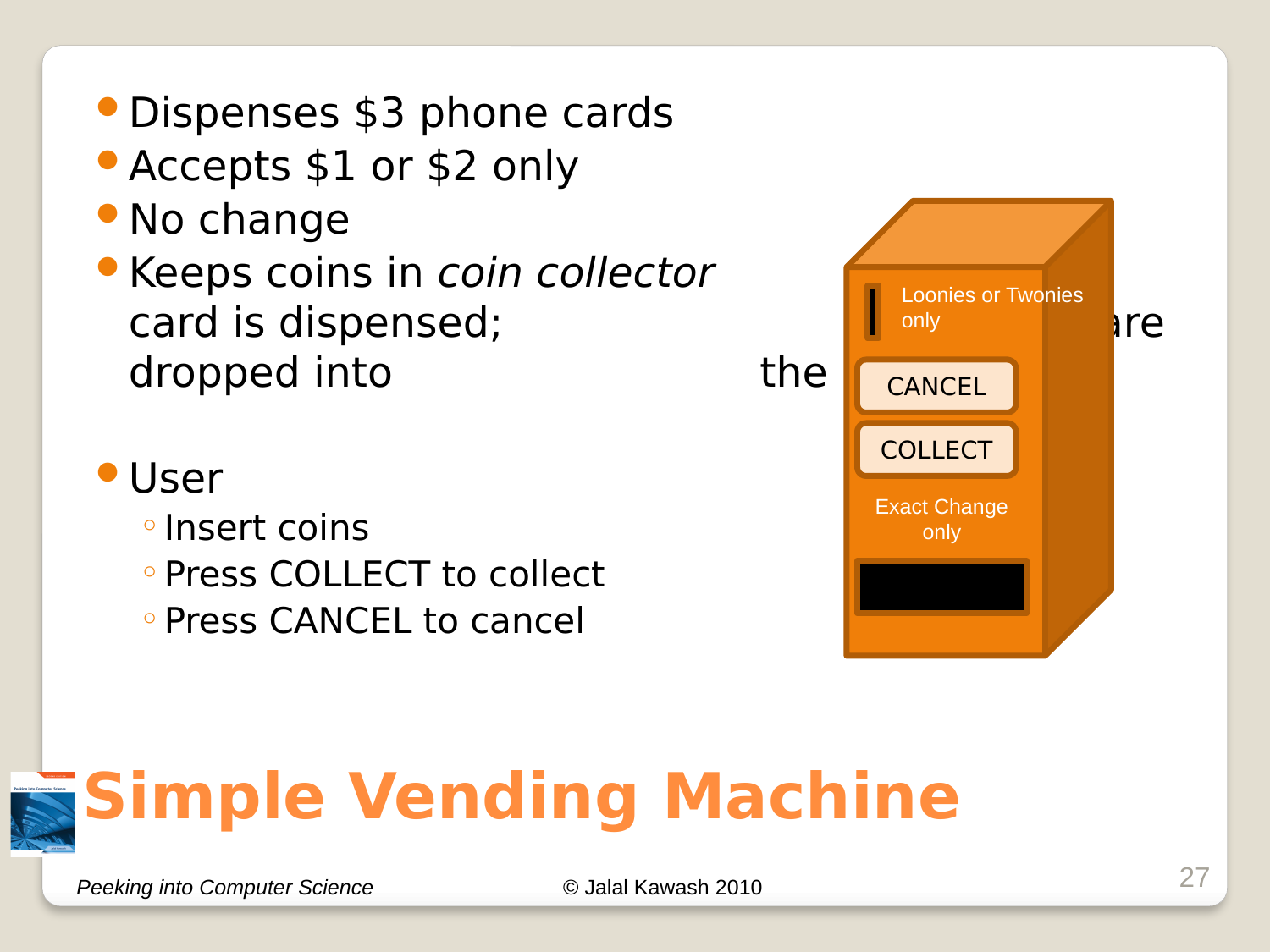

Dispenses $3 phone cards
Accepts $1 or $2 only
No change
Keeps coins in coin collector                    until a card is dispensed;                           then, coins are dropped into                            the piggy bank

User
Insert coins
Press COLLECT to collect
Press CANCEL to cancel

Loonies or Twonies only

CANCEL
COLLECT
Exact Change
only

# Simple Vending Machine
27